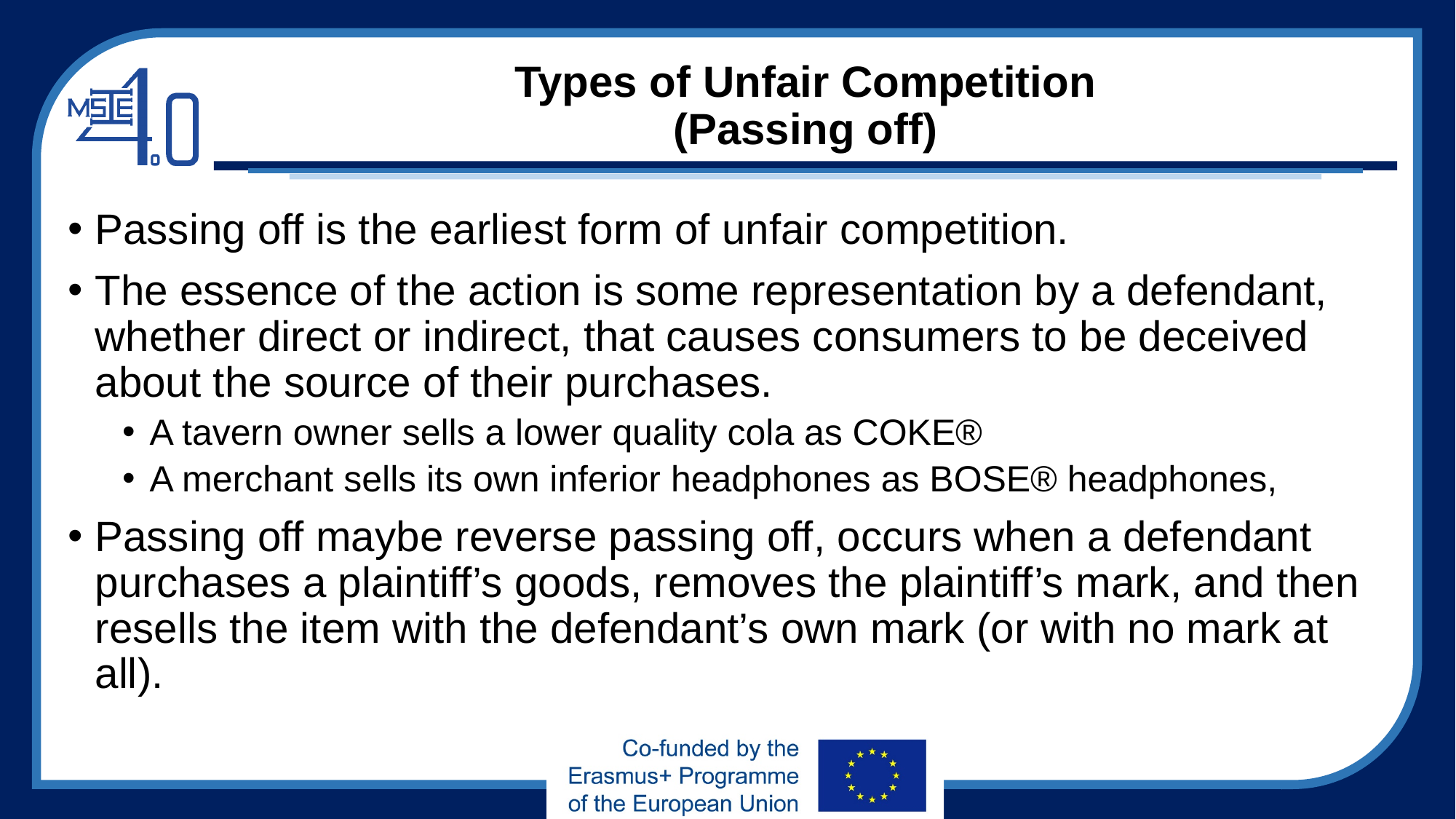

# Types of Unfair Competition (Passing off)
Passing off is the earliest form of unfair competition.
The essence of the action is some representation by a defendant, whether direct or indirect, that causes consumers to be deceived about the source of their purchases.
A tavern owner sells a lower quality cola as COKE®
A merchant sells its own inferior headphones as BOSE® headphones,
Passing off maybe reverse passing off, occurs when a defendant purchases a plaintiff’s goods, removes the plaintiff’s mark, and then resells the item with the defendant’s own mark (or with no mark at all).